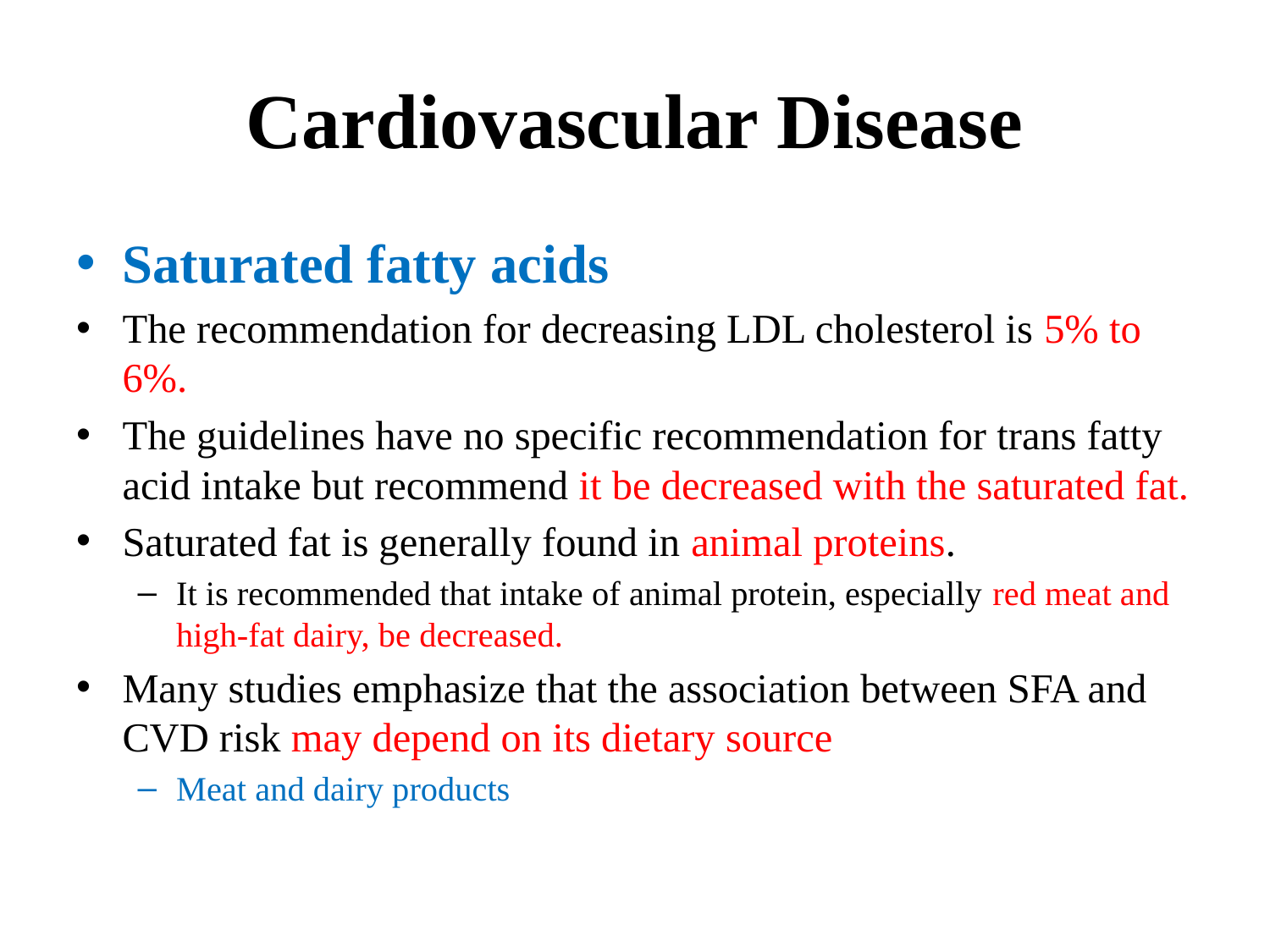

# Cardiovascular Disease
Saturated fatty acids
The recommendation for decreasing LDL cholesterol is 5% to 6%.
The guidelines have no specific recommendation for trans fatty acid intake but recommend it be decreased with the saturated fat.
Saturated fat is generally found in animal proteins.
It is recommended that intake of animal protein, especially red meat and high-fat dairy, be decreased.
Many studies emphasize that the association between SFA and CVD risk may depend on its dietary source
Meat and dairy products